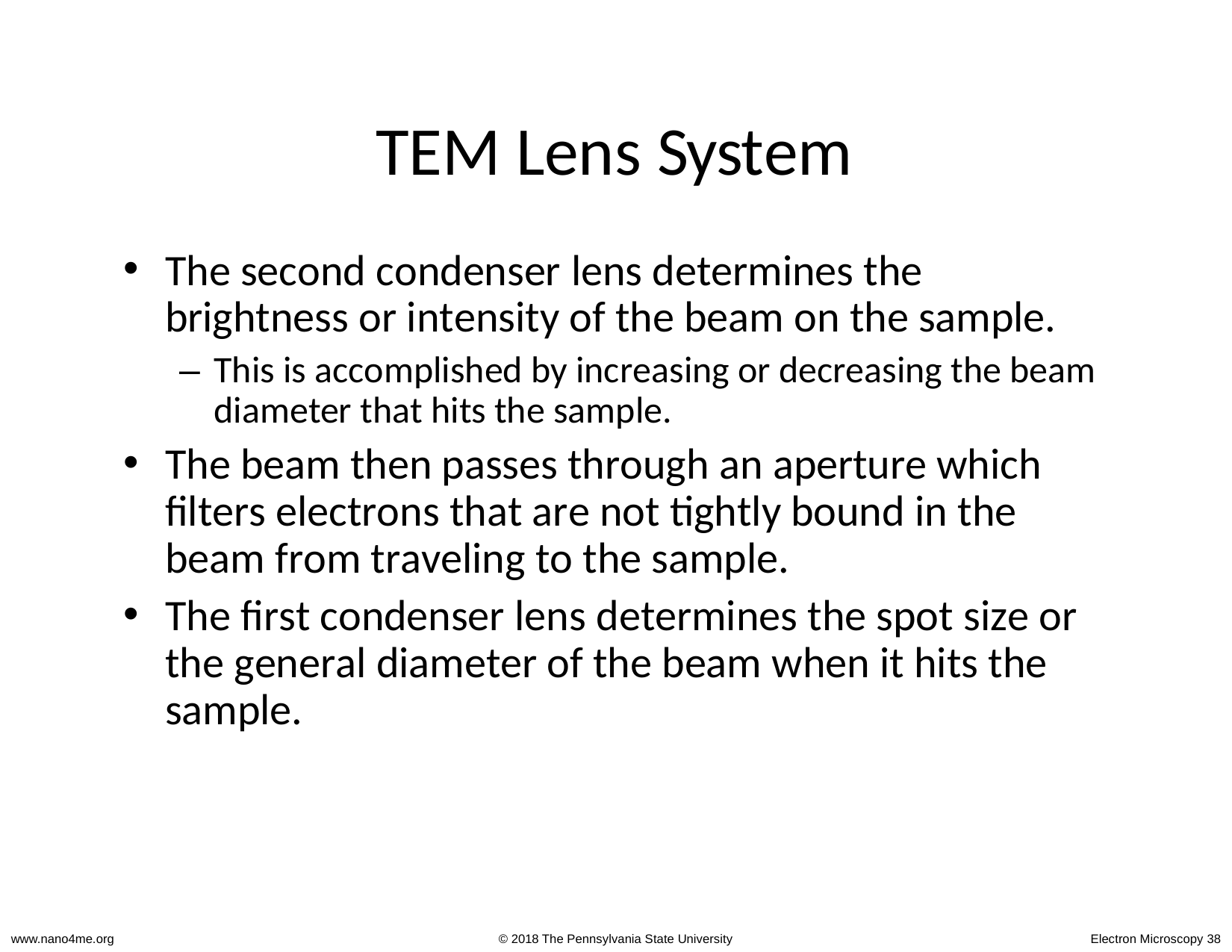

# TEM Lens System
The second condenser lens determines the brightness or intensity of the beam on the sample.
– This is accomplished by increasing or decreasing the beam diameter that hits the sample.
The beam then passes through an aperture which filters electrons that are not tightly bound in the beam from traveling to the sample.
The first condenser lens determines the spot size or the general diameter of the beam when it hits the sample.